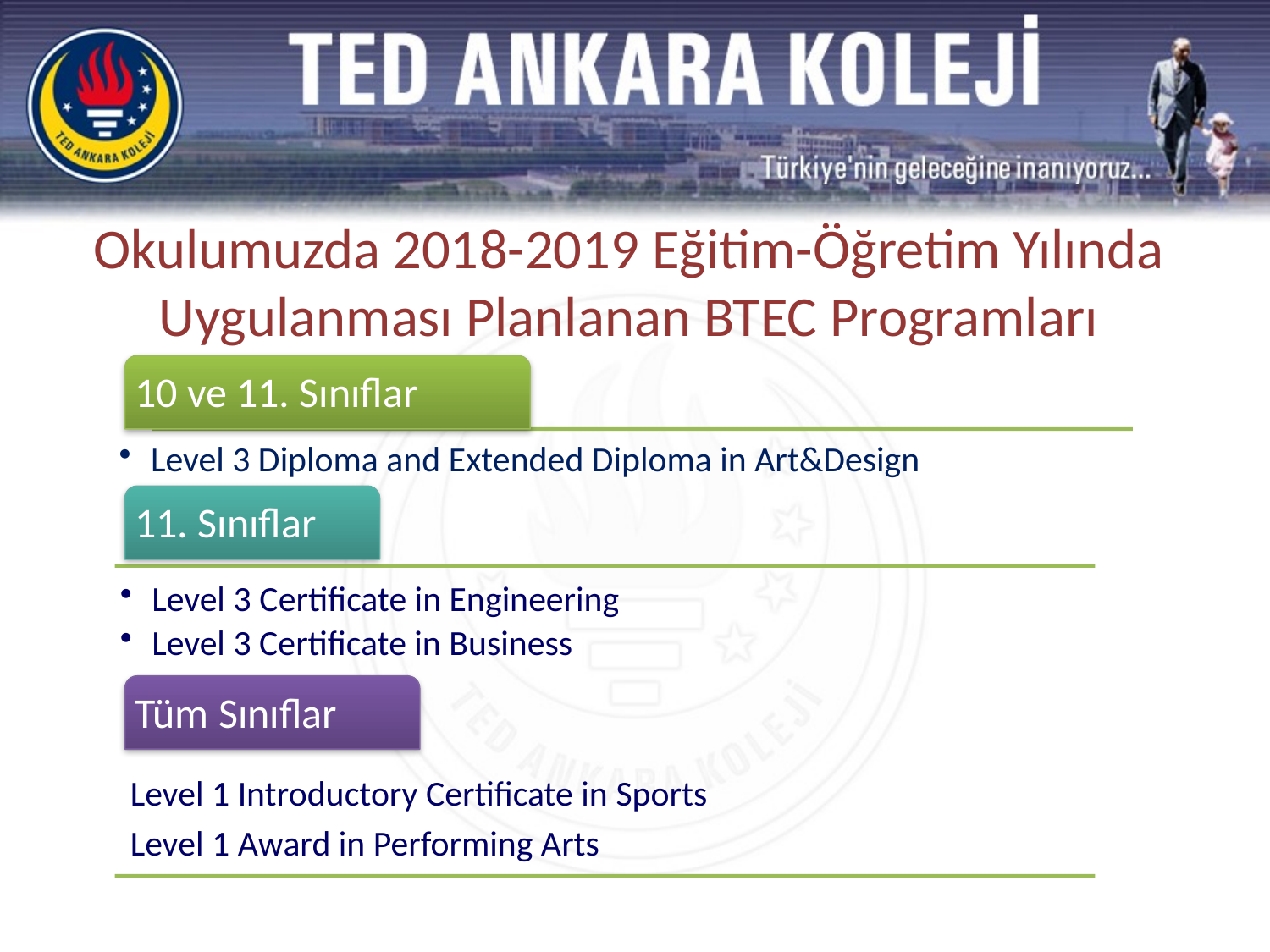

Okulumuzda 2018-2019 Eğitim-Öğretim Yılında Uygulanması Planlanan BTEC Programları

10 ve 11. Sınıflar

Level 3 Diploma and Extended Diploma in Art&Design

11. Sınıflar
Level 3 Certificate in Engineering
Level 3 Certificate in Business
Level 1 Introductory Certificate in Sports
Level 1 Award in Performing Arts
Tüm Sınıflar